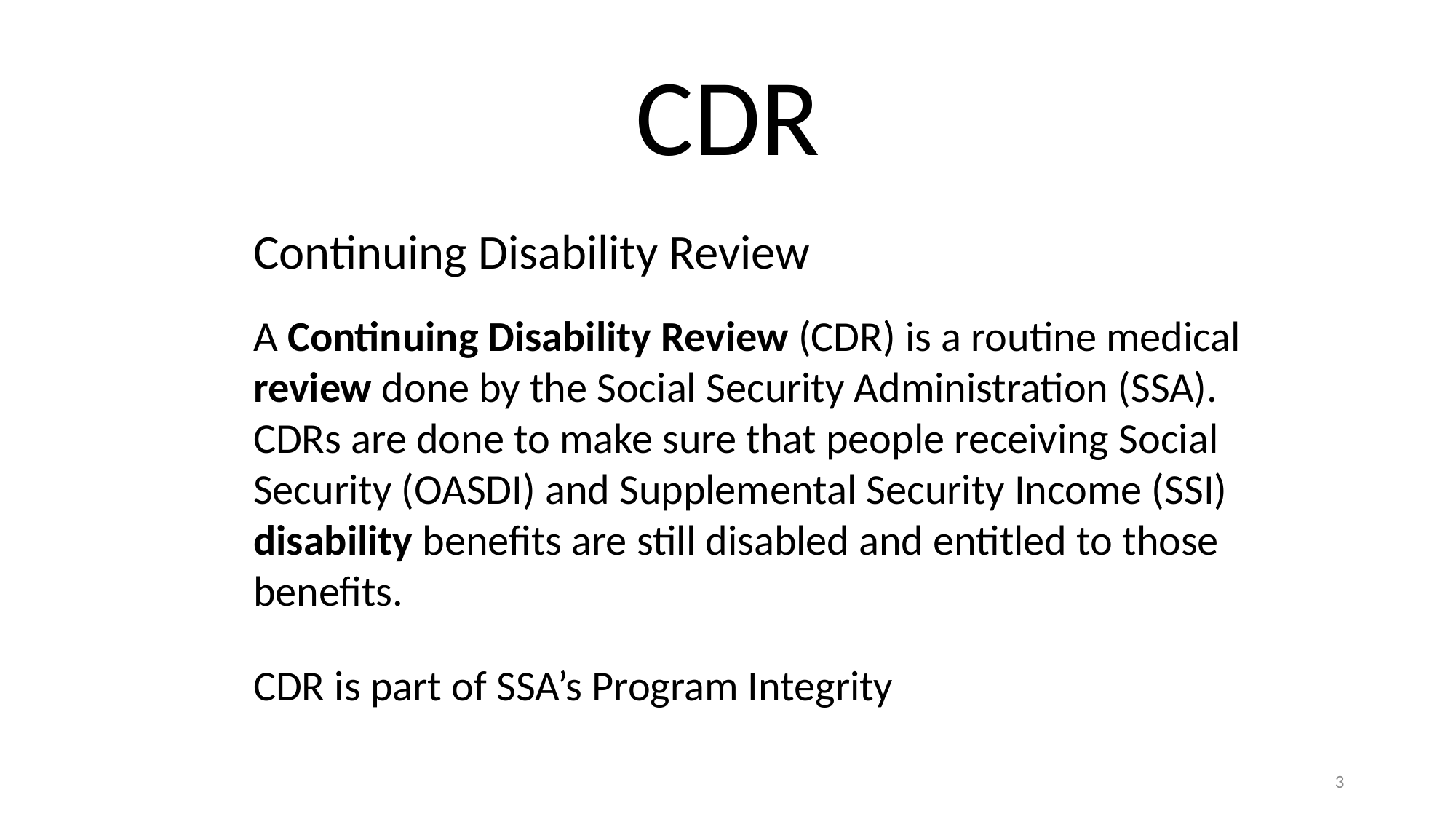

# CDR
Continuing Disability Review
A Continuing Disability Review (CDR) is a routine medical review done by the Social Security Administration (SSA).  CDRs are done to make sure that people receiving Social Security (OASDI) and Supplemental Security Income (SSI) disability benefits are still disabled and entitled to those benefits.
CDR is part of SSA’s Program Integrity
3